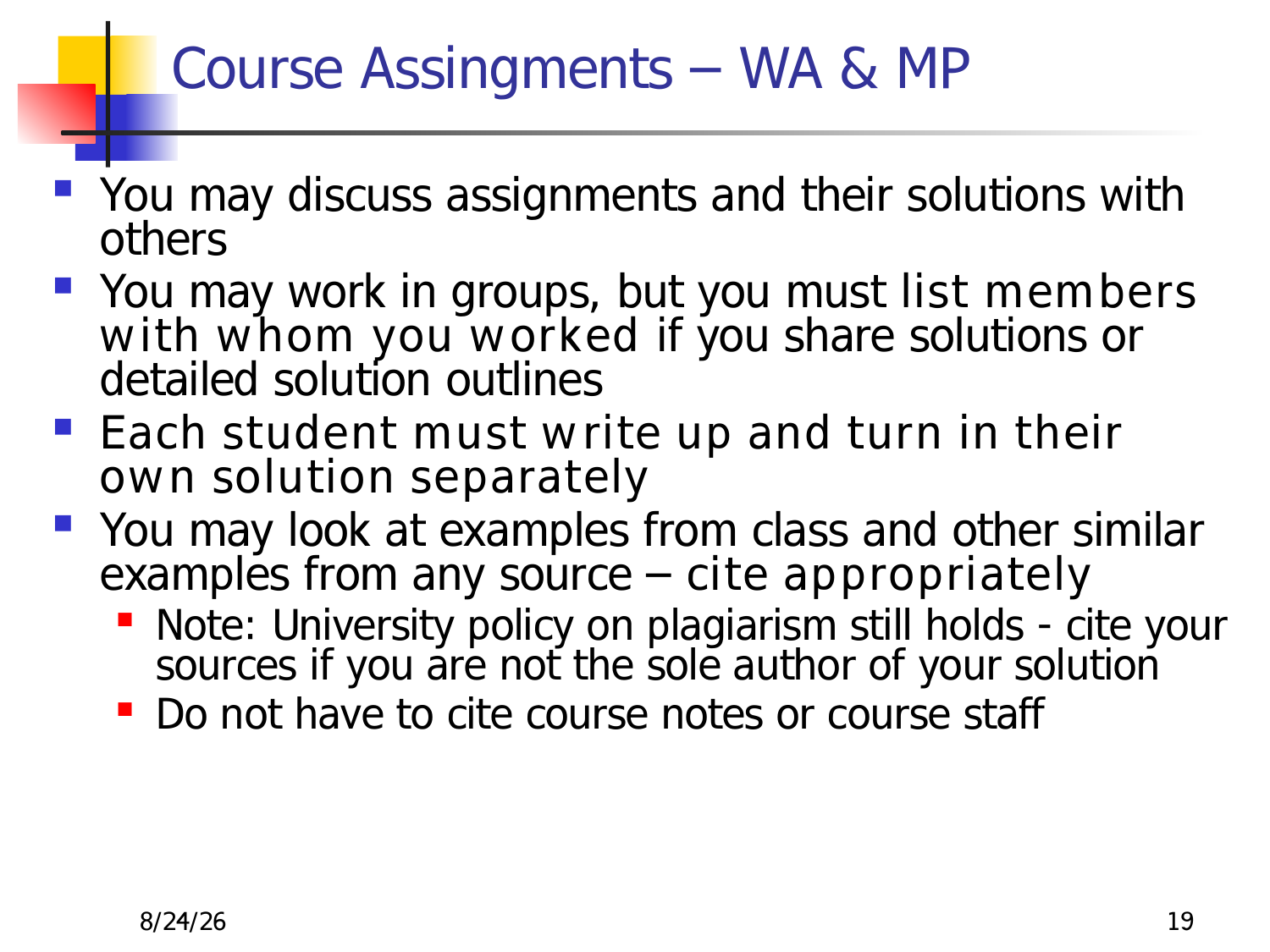

# Course Assingments – WA & MP
You may discuss assignments and their solutions with others
You may work in groups, but you must list members with whom you worked if you share solutions or detailed solution outlines
Each student must write up and turn in their own solution separately
You may look at examples from class and other similar examples from any source – cite appropriately
Note: University policy on plagiarism still holds - cite your sources if you are not the sole author of your solution
Do not have to cite course notes or course staff
8/24/26
19